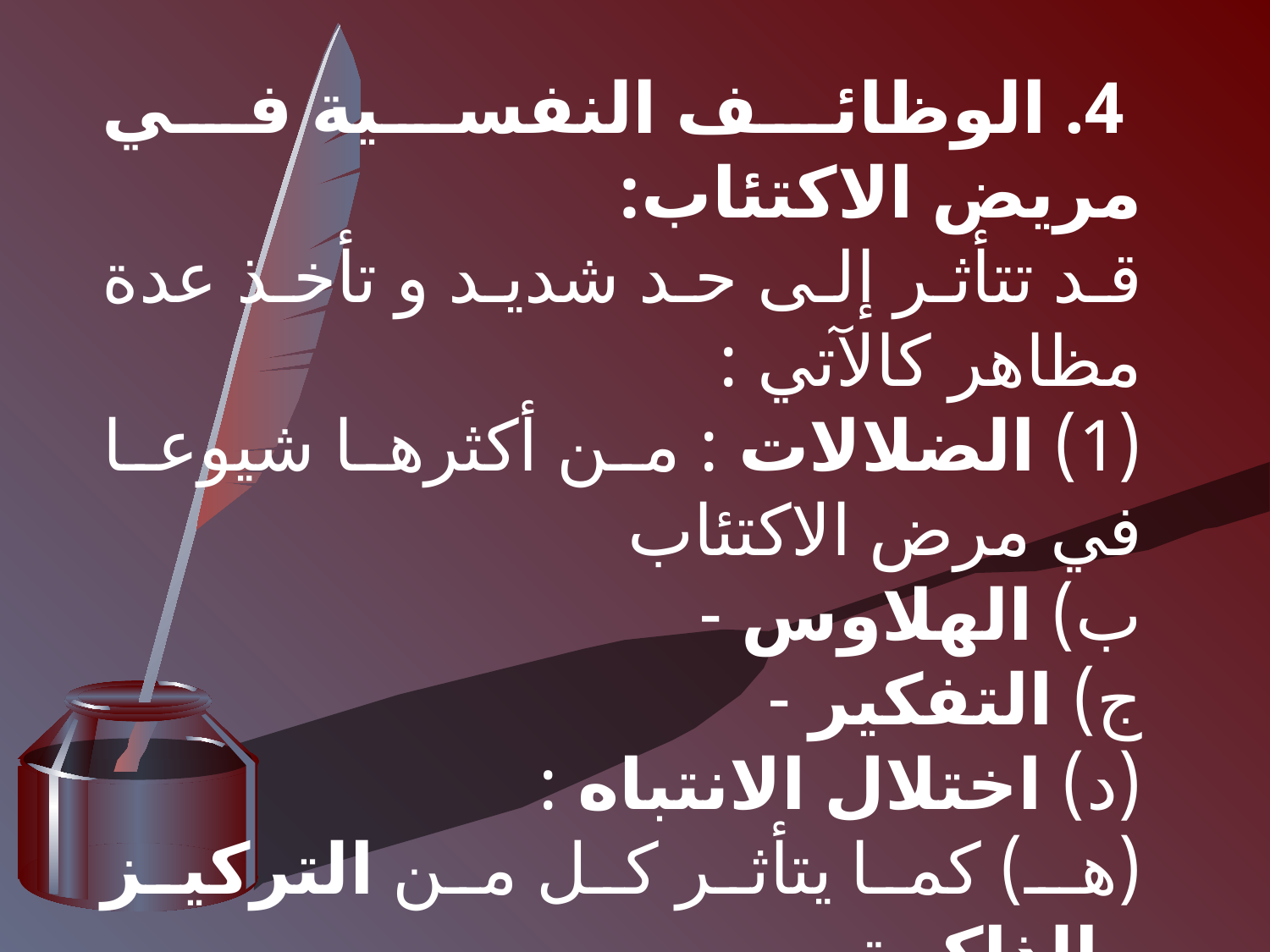

4. الوظائف النفسية في مريض الاكتئاب:
قد تتأثر إلى حد شدید و تأخذ عدة مظاهر كالآتي :
(1) الضلالات : من أكثرها شيوعا في مرض الاكتئاب
ب) الهلاوس -
ج) التفكير -
(د) اختلال الانتباه :
(هـ) كما يتأثر كل من التركيز والذاكرة
(و) الانتحار والاندفاعية